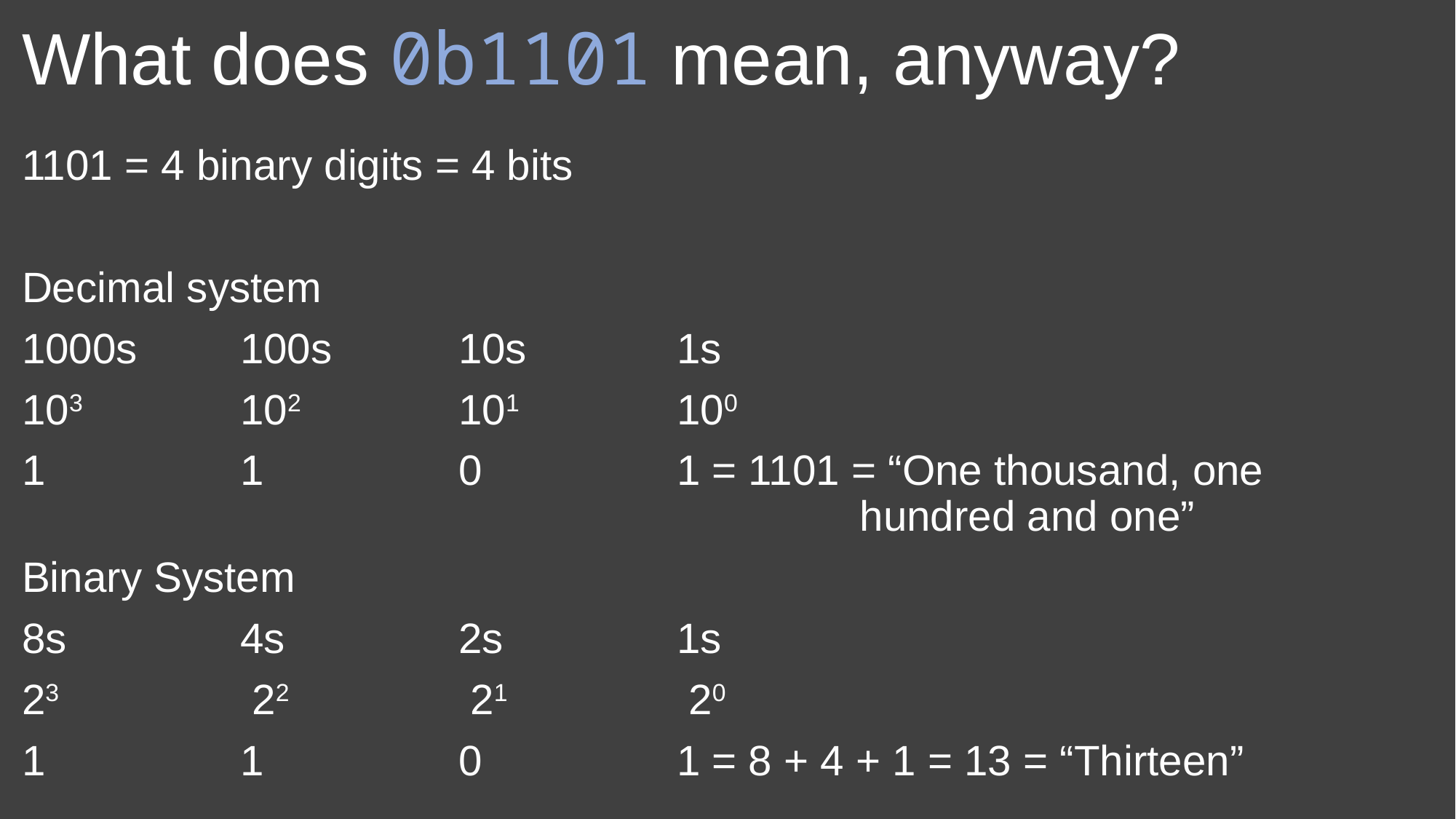

# What does 0b1101 mean, anyway?
1101 = 4 binary digits = 4 bits

Decimal system
1000s	100s		10s		1s
103		102		101		100
1		1		0		1 = 1101 = “One thousand, one
                                                                       hundred and one”
Binary System
8s		4s		2s		1s
23		 22		 21		 20
1		1		0		1 = 8 + 4 + 1 = 13 = “Thirteen”